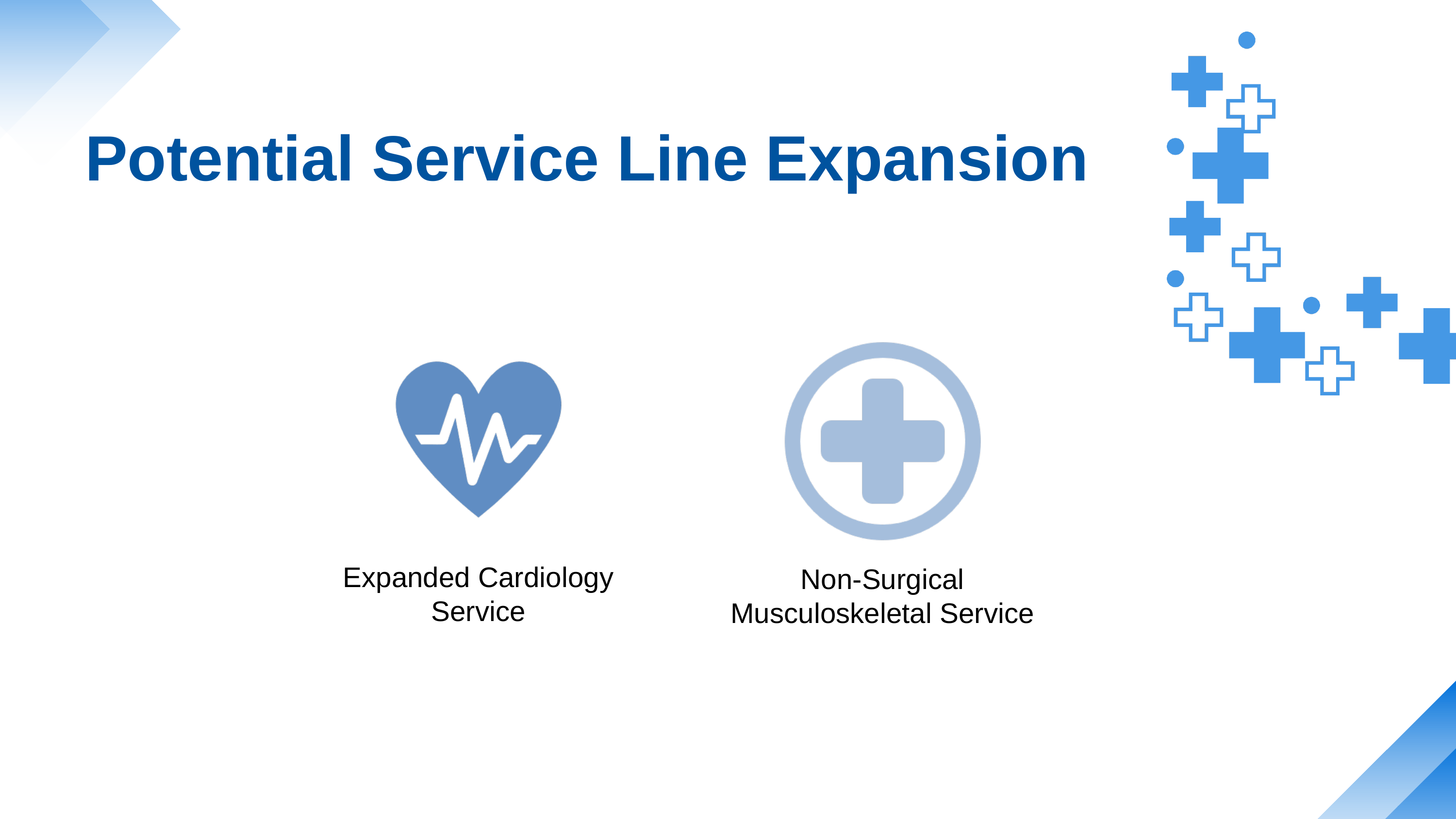

Potential Service Line Expansion
Expanded Cardiology Service
Non-Surgical Musculoskeletal Service